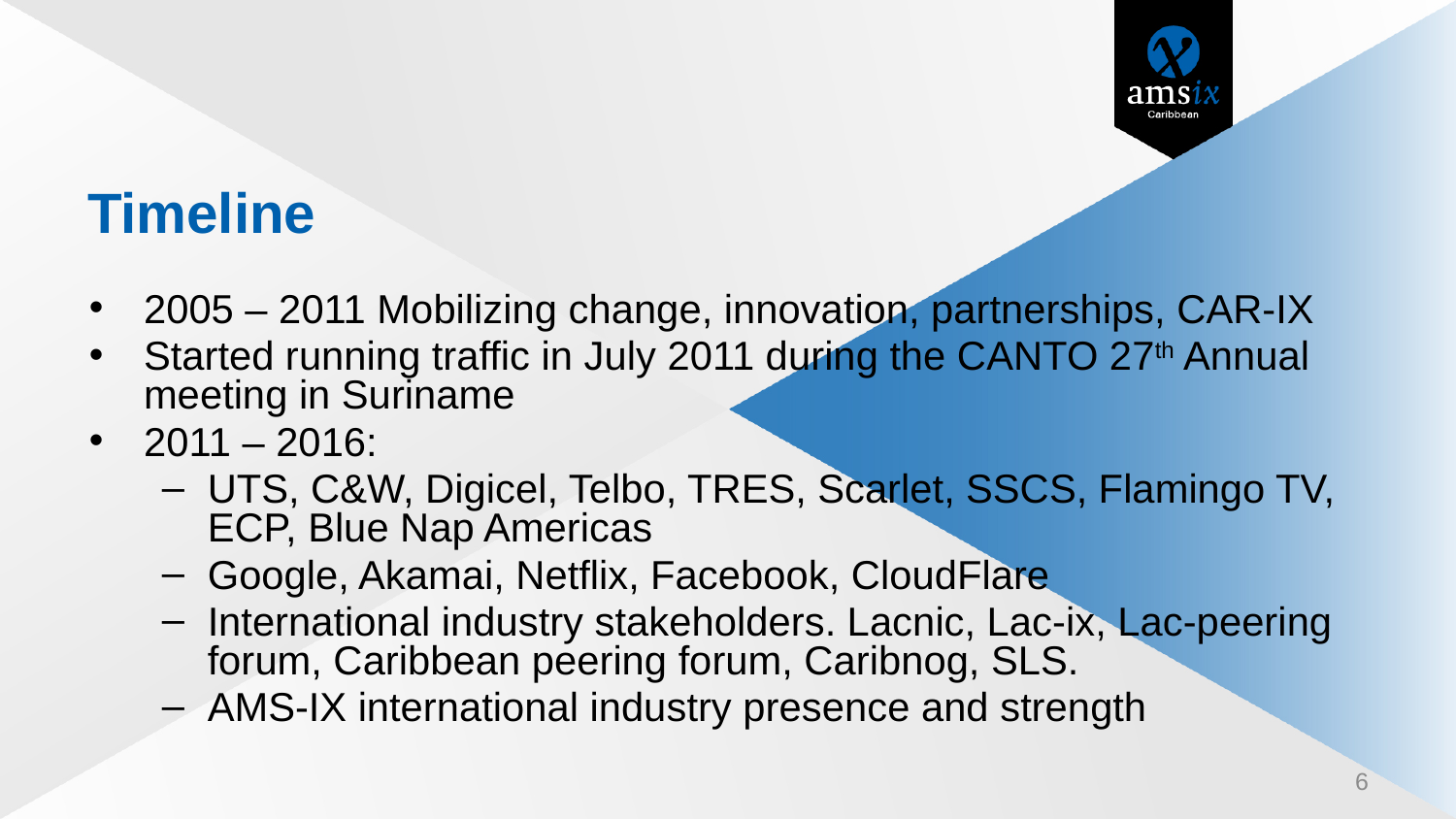

# Timeline
2005 – 2011 Mobilizing change, innovation, partnerships, CAR-IX
Started running traffic in July 2011 during the CANTO 27th Annual meeting in Suriname
2011 – 2016:
UTS, C&W, Digicel, Telbo, TRES, Scarlet, SSCS, Flamingo TV, ECP, Blue Nap Americas
Google, Akamai, Netflix, Facebook, CloudFlare
International industry stakeholders. Lacnic, Lac-ix, Lac-peering forum, Caribbean peering forum, Caribnog, SLS.
AMS-IX international industry presence and strength

6